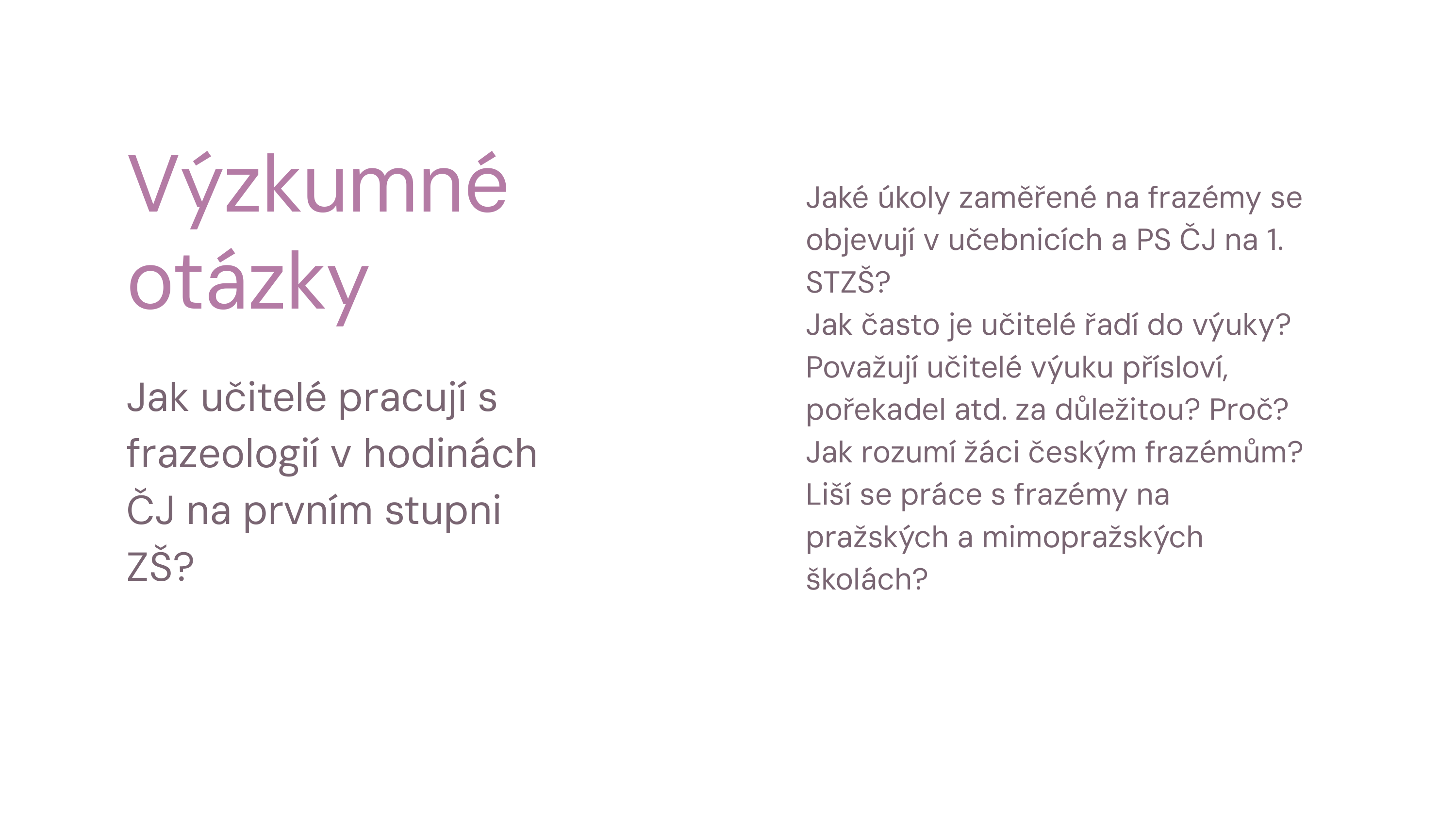

Výzkumné otázky
Jak učitelé pracují s frazeologií v hodinách ČJ na prvním stupni ZŠ?

Jaké úkoly zaměřené na frazémy se objevují v učebnicích a PS ČJ na 1. STZŠ?
Jak často je učitelé řadí do výuky?
Považují učitelé výuku přísloví, pořekadel atd. za důležitou? Proč?
Jak rozumí žáci českým frazémům?
Liší se práce s frazémy na pražských a mimopražských školách?